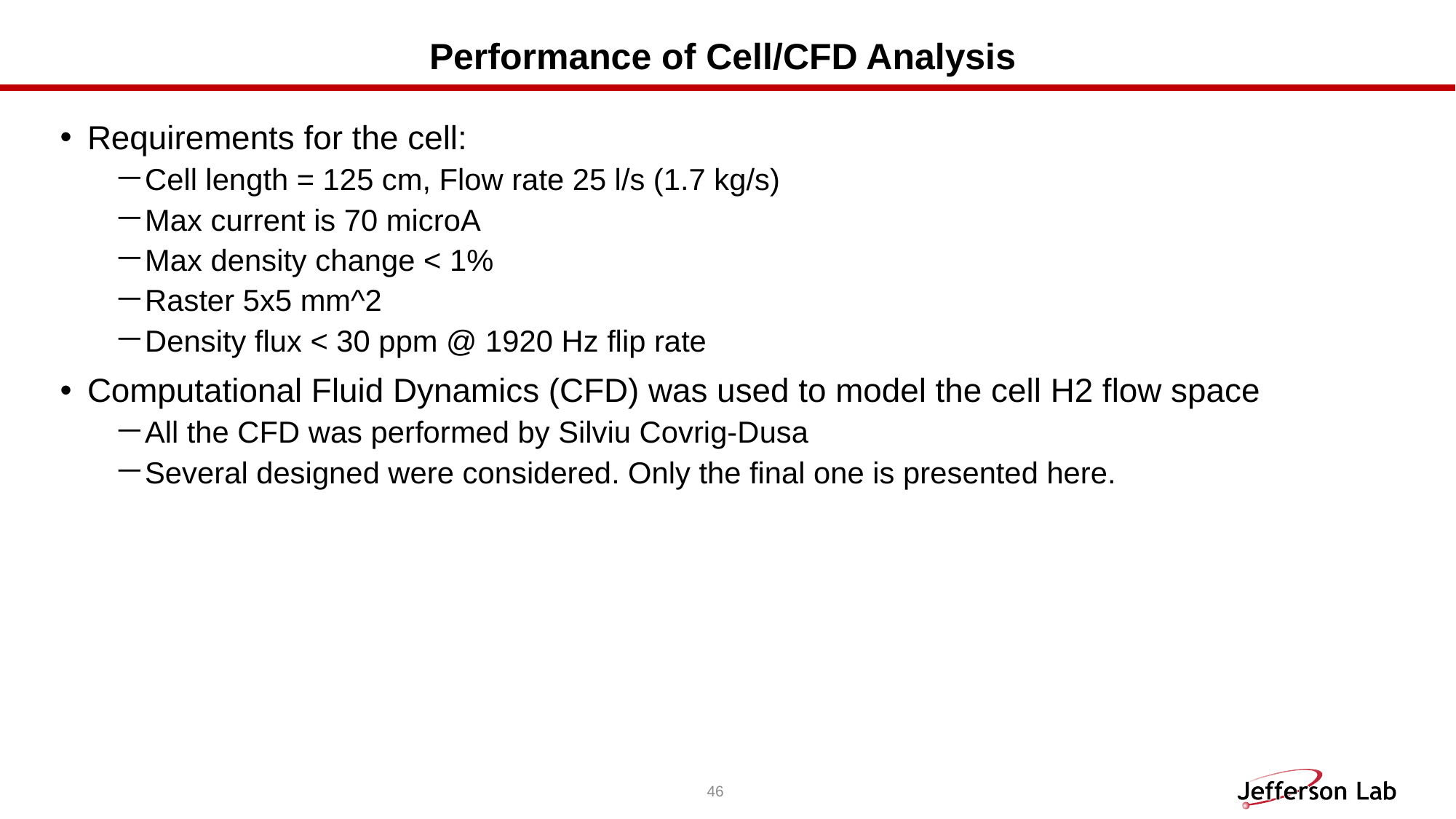

# Performance of Cell/CFD Analysis
Requirements for the cell:
Cell length = 125 cm, Flow rate 25 l/s (1.7 kg/s)
Max current is 70 microA
Max density change < 1%
Raster 5x5 mm^2
Density flux < 30 ppm @ 1920 Hz flip rate
Computational Fluid Dynamics (CFD) was used to model the cell H2 flow space
All the CFD was performed by Silviu Covrig-Dusa
Several designed were considered. Only the final one is presented here.

46